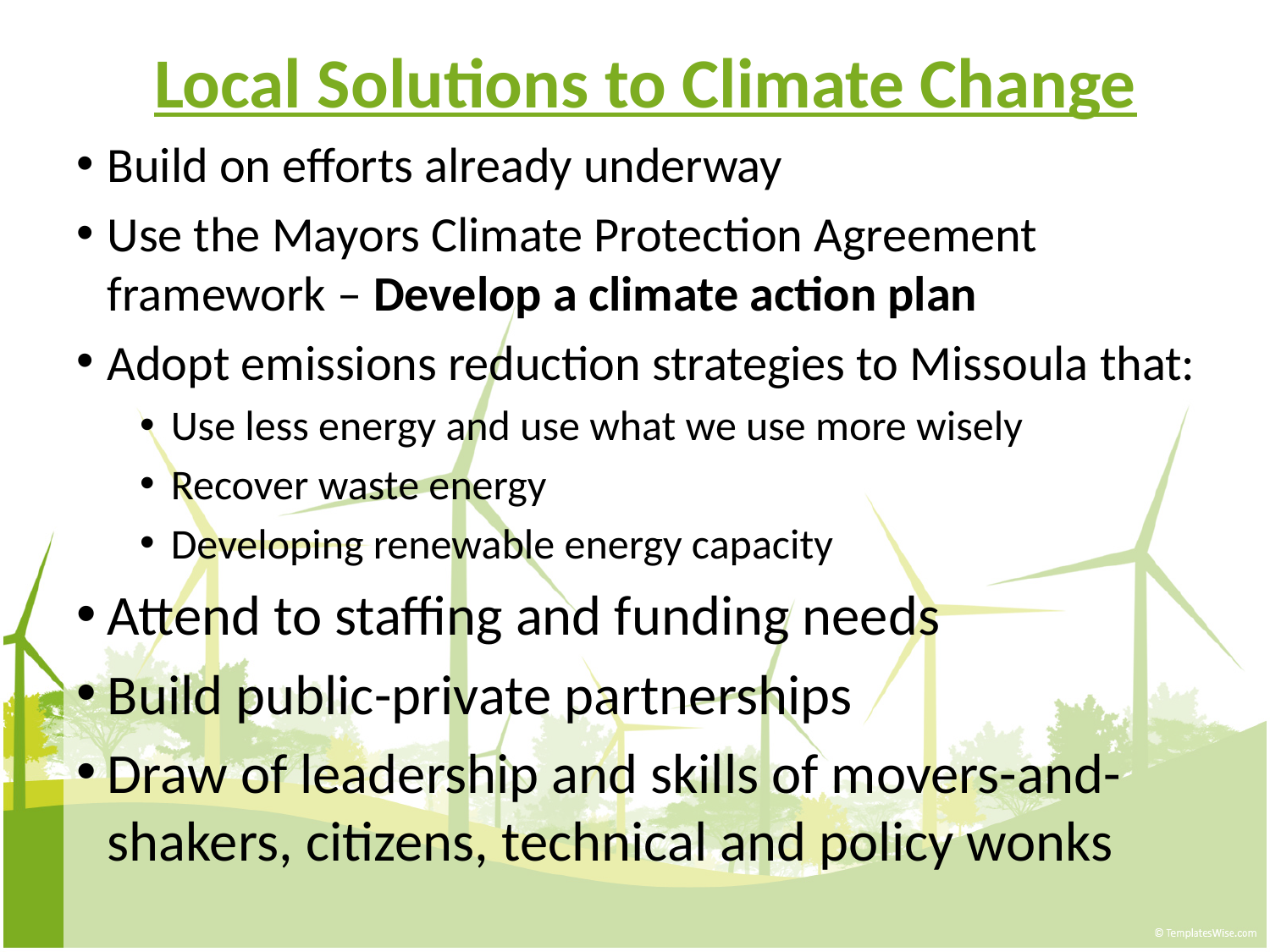

# Local Solutions to Climate Change
Build on efforts already underway
Use the Mayors Climate Protection Agreement framework – Develop a climate action plan
Adopt emissions reduction strategies to Missoula that:
Use less energy and use what we use more wisely
Recover waste energy
Developing renewable energy capacity
Attend to staffing and funding needs
Build public-private partnerships
Draw of leadership and skills of movers-and-shakers, citizens, technical and policy wonks